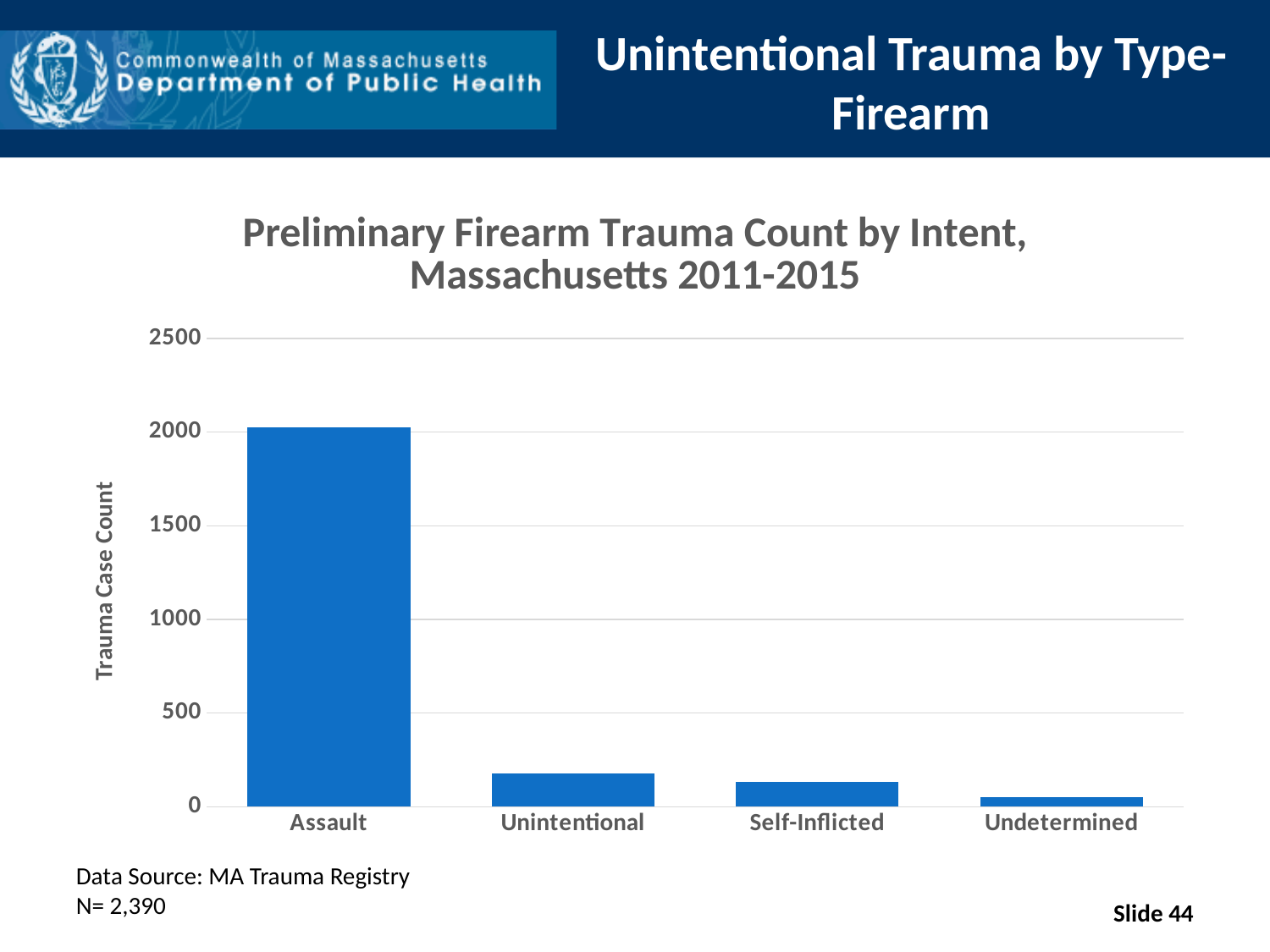

# Unintentional Trauma by Type-Firearm

### Chart: Preliminary Firearm Trauma Count by Intent, Massachusetts 2011-2015

| Category |  |
|---|---|
| Assault | 2026.0 |
| Unintentional | 177.0 |
| Self-Inflicted | 134.0 |
| Undetermined | 53.0 |
Data Source: MA Trauma Registry
N= 2,390
Slide 44